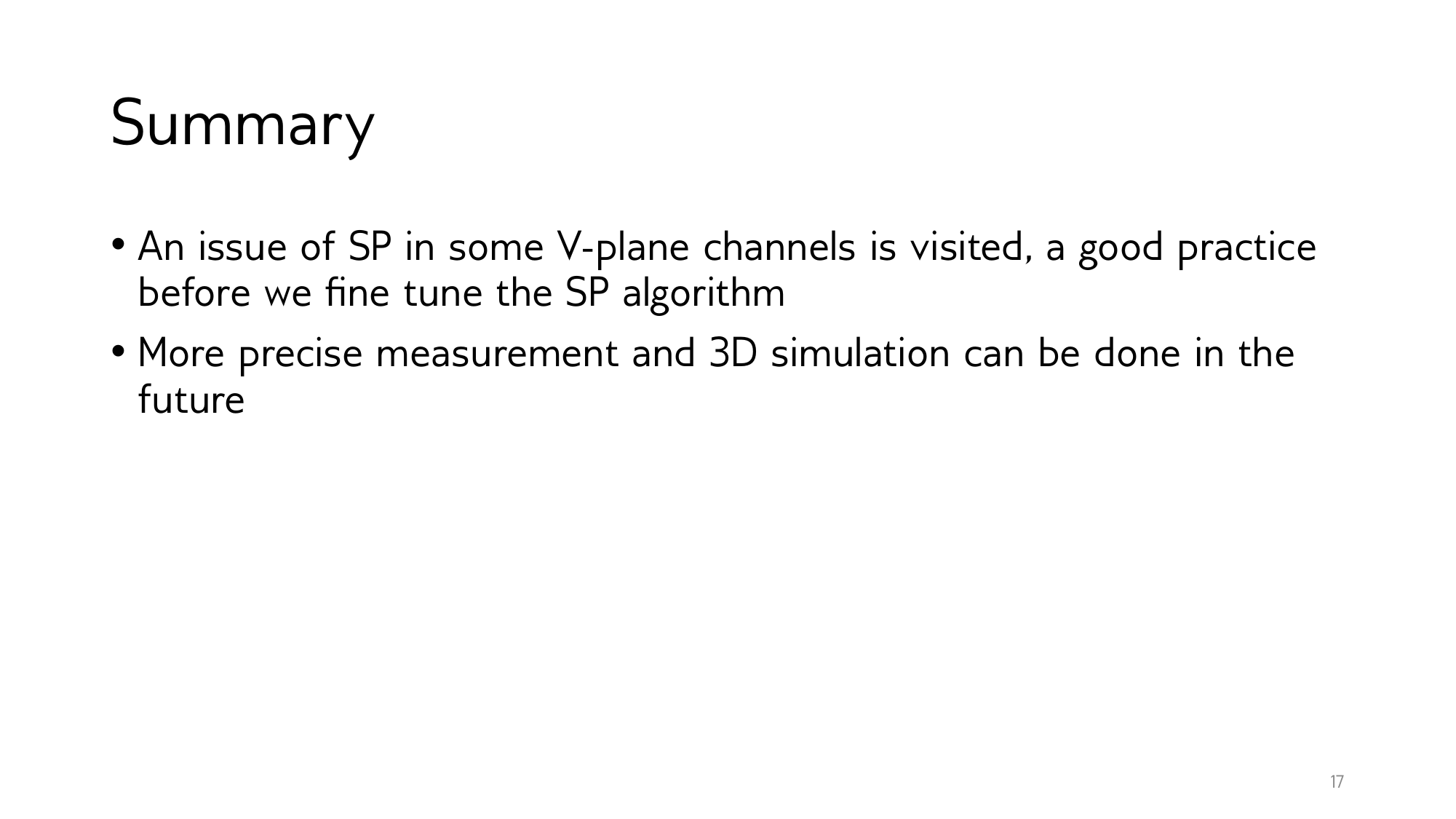

# Summary
An issue of SP in some V-plane channels is visited, a good practice before we fine tune the SP algorithm
More precise measurement and 3D simulation can be done in the future
17